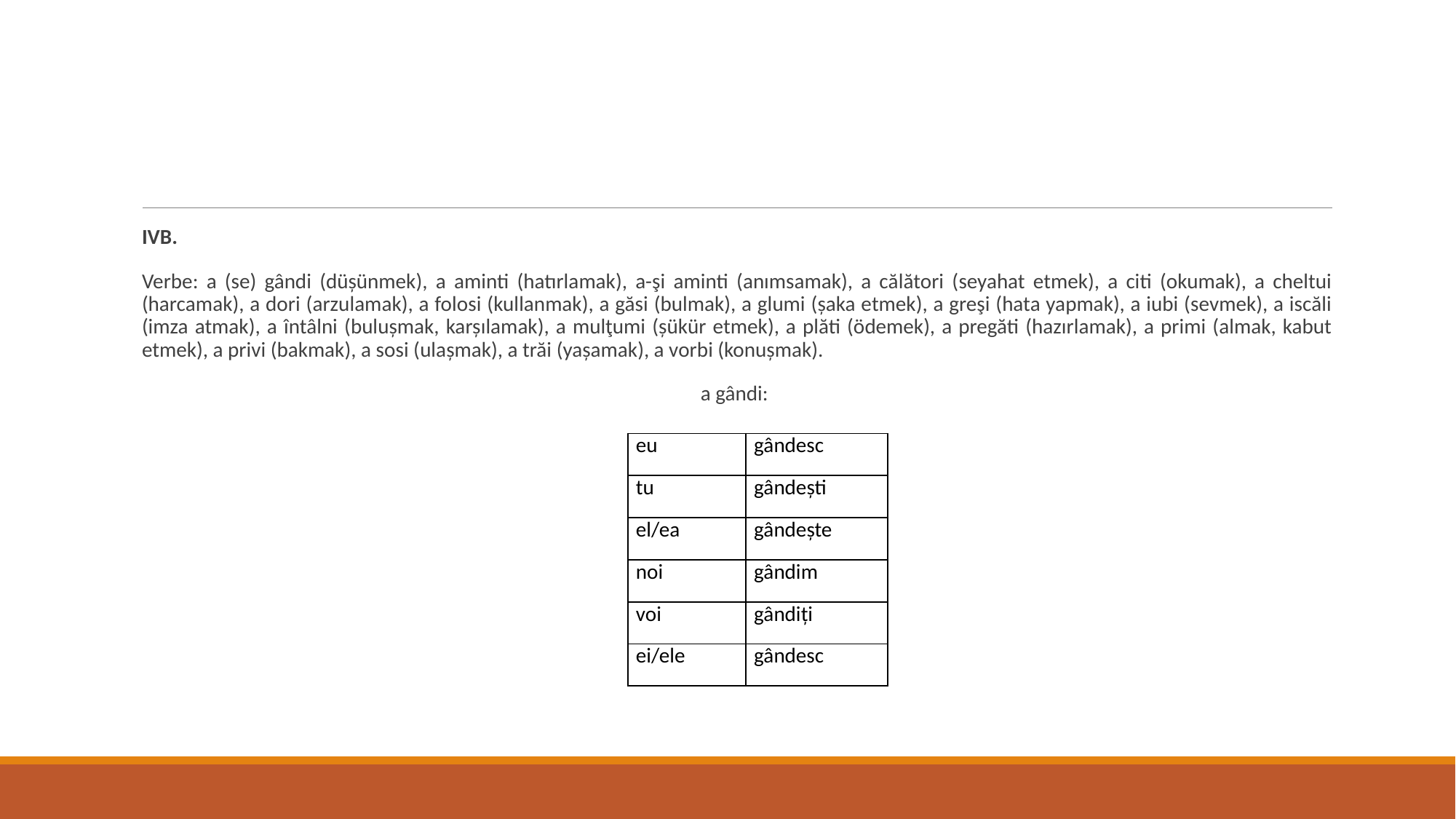

IVB.
Verbe: a (se) gândi (düșünmek), a aminti (hatırlamak), a-şi aminti (anımsamak), a călători (seyahat etmek), a citi (okumak), a cheltui (harcamak), a dori (arzulamak), a folosi (kullanmak), a găsi (bulmak), a glumi (șaka etmek), a greşi (hata yapmak), a iubi (sevmek), a iscăli (imza atmak), a întâlni (bulușmak, karșılamak), a mulţumi (șükür etmek), a plăti (ödemek), a pregăti (hazırlamak), a primi (almak, kabut etmek), a privi (bakmak), a sosi (ulașmak), a trăi (yașamak), a vorbi (konușmak).
a gândi:

| eu | gândesc |
| --- | --- |
| tu | gândeşti |
| el/ea | gândeşte |
| noi | gândim |
| voi | gândiţi |
| ei/ele | gândesc |